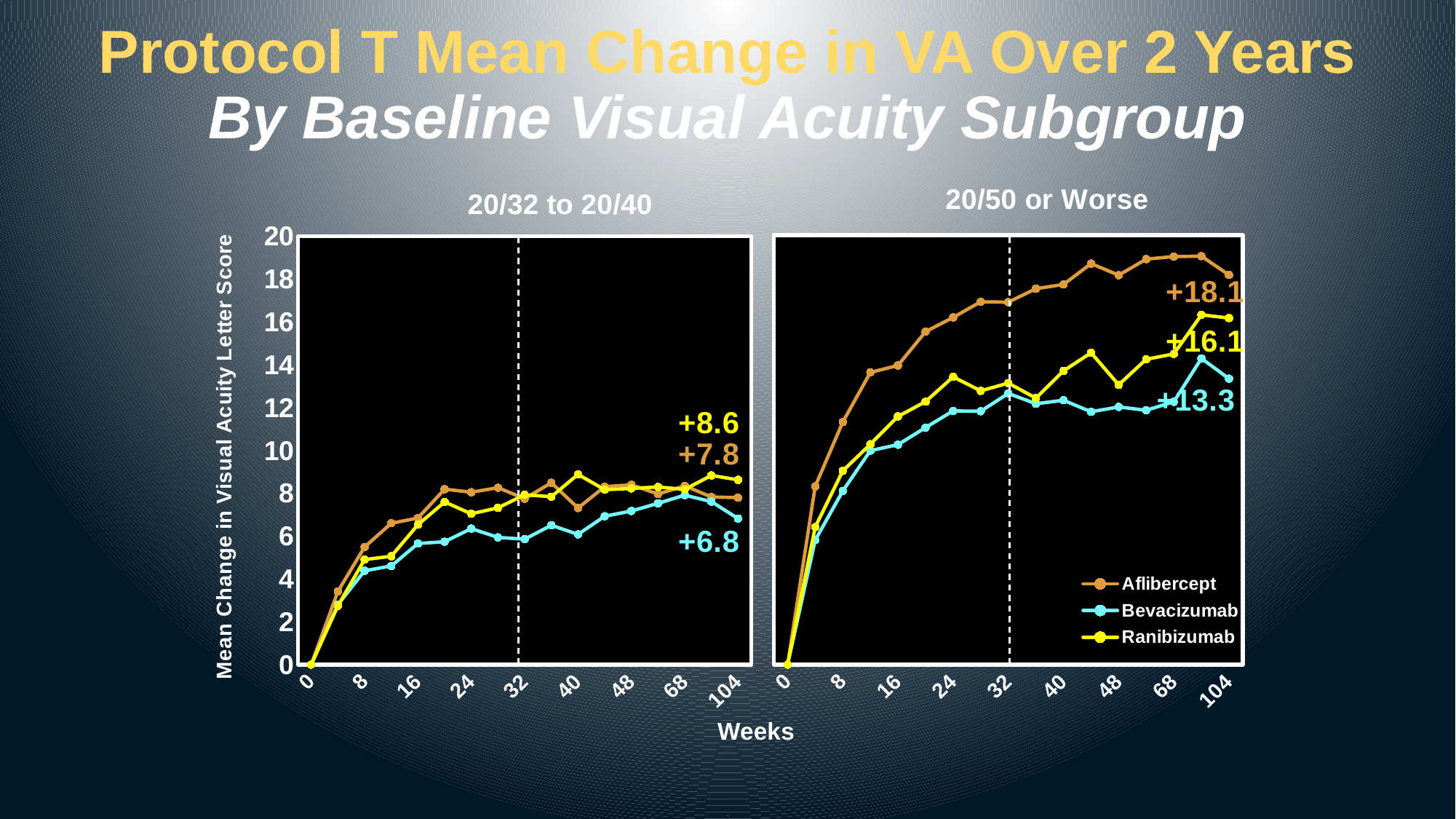

# Protocol T Mean Change in VA Over 2 Years By Baseline Visual Acuity Subgroup

### Chart: 20/50 or Worse

| Category | Aflibercept | Bevacizumab | Ranibizumab |
|---|---|---|---|
| 0 | 0.0 | 0.0 | 0.0 |
| 4 | 8.2991 | 5.7944 | 6.4037 |
| 8 | 11.2952 | 8.0841 | 9.0187 |
| 12 | 13.6058 | 9.9612 | 10.2621 |
| 16 | 13.9314 | 10.24 | 11.5556 |
| 20 | 15.505 | 11.0385 | 12.2451 |
| 24 | 16.165 | 11.8137 | 13.4 |
| 28 | 16.8958 | 11.8 | 12.7475 |
| 32 | 16.8788 | 12.6263 | 13.1078 |
| 36 | 17.5052 | 12.1489 | 12.41 |
| 40 | 17.701 | 12.31 | 13.6771 |
| 44 | 18.6737 | 11.7742 | 14.5213 |
| 48 | 18.134 | 12.0 | 13.0316 |
| 52 | 18.8824 | 11.8431 | 14.2178 |
| 68 | 19.0 | 12.2396 | 14.4688 |
| 84 | 19.0206 | 14.2581 | 16.2872 |
| 104 | 18.1429 | 13.3152 | 16.1383 |

### Chart: 20/32 to 20/40

| Category | Aflibercept | Bevacizumab | Ranibizumab |
|---|---|---|---|
| 0 | 0.0 | 0.0 | 0.0 |
| 4 | 3.41964 | 2.79817 | 2.74528 |
| 8 | 5.49057 | 4.38318 | 4.90291 |
| 12 | 6.59813 | 4.60377 | 5.05941 |
| 16 | 6.84404 | 5.65385 | 6.53061 |
| 20 | 8.19048 | 5.73737 | 7.59184 |
| 24 | 8.04717 | 6.35 | 7.04 |
| 28 | 8.25962 | 5.93878 | 7.31959 |
| 32 | 7.74766 | 5.85567 | 7.92929 |
| 36 | 8.49038 | 6.50515 | 7.83838 |
| 40 | 7.31 | 6.08163 | 8.88172 |
| 44 | 8.31 | 6.92632 | 8.16495 |
| 48 | 8.39604 | 7.17 | 8.22581 |
| 52 | 7.96226 | 7.52885 | 8.29524 |
| 68 | 8.34951 | 7.91089 | 8.17895 |
| 84 | 7.82524 | 7.6087 | 8.83333 |
| 104 | 7.79612 | 6.8172 | 8.62887 |